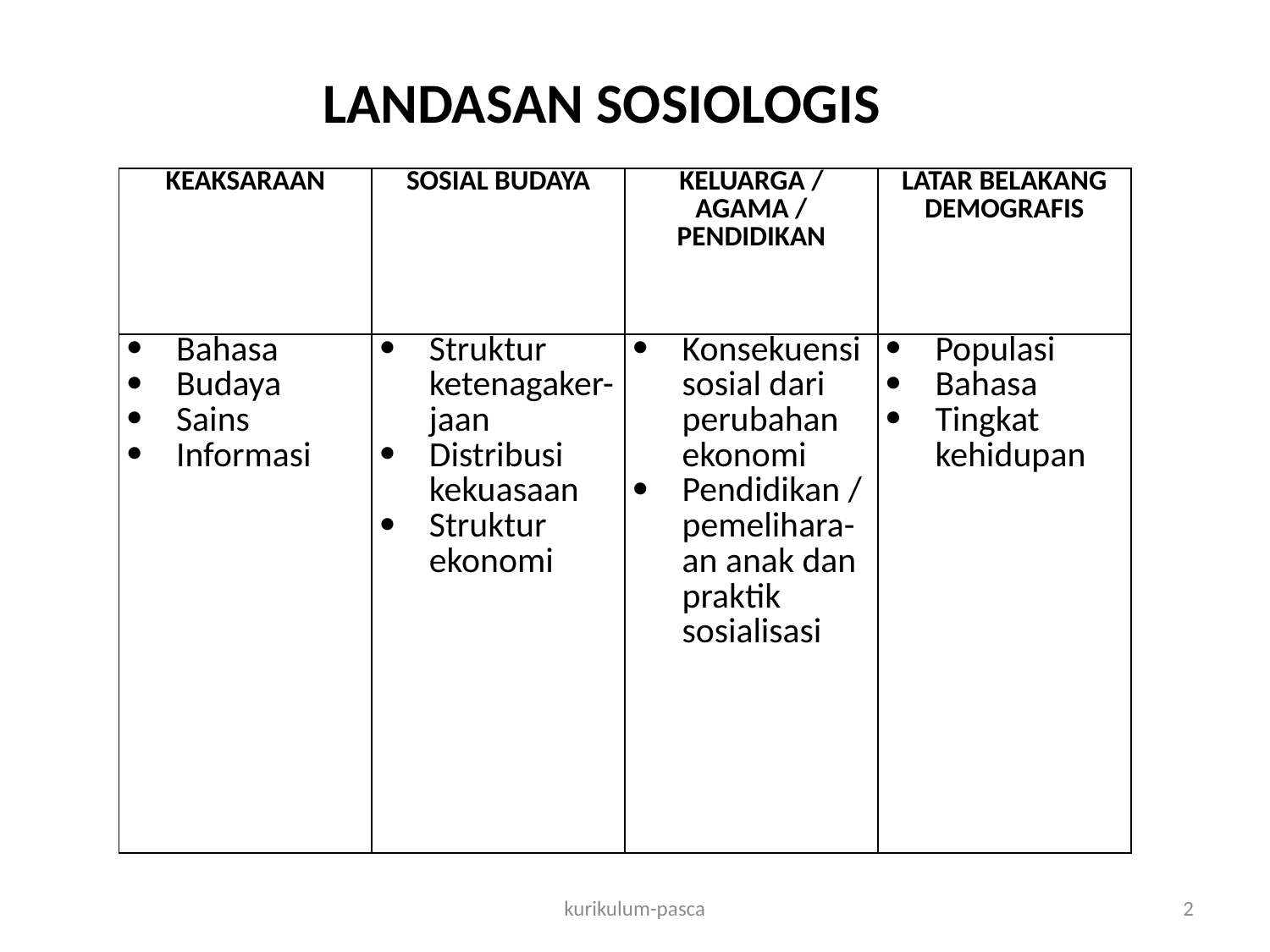

LANDASAN SOSIOLOGIS

| KEAKSARAAN | SOSIAL BUDAYA | KELUARGA / AGAMA / PENDIDIKAN | LATAR BELAKANG DEMOGRAFIS |
| --- | --- | --- | --- |
| Bahasa Budaya Sains Informasi | Struktur ketenagaker-jaan Distribusi kekuasaan Struktur ekonomi | Konsekuensi sosial dari perubahan ekonomi Pendidikan / pemelihara-an anak dan praktik sosialisasi | Populasi Bahasa Tingkat kehidupan |
kurikulum-pasca
2